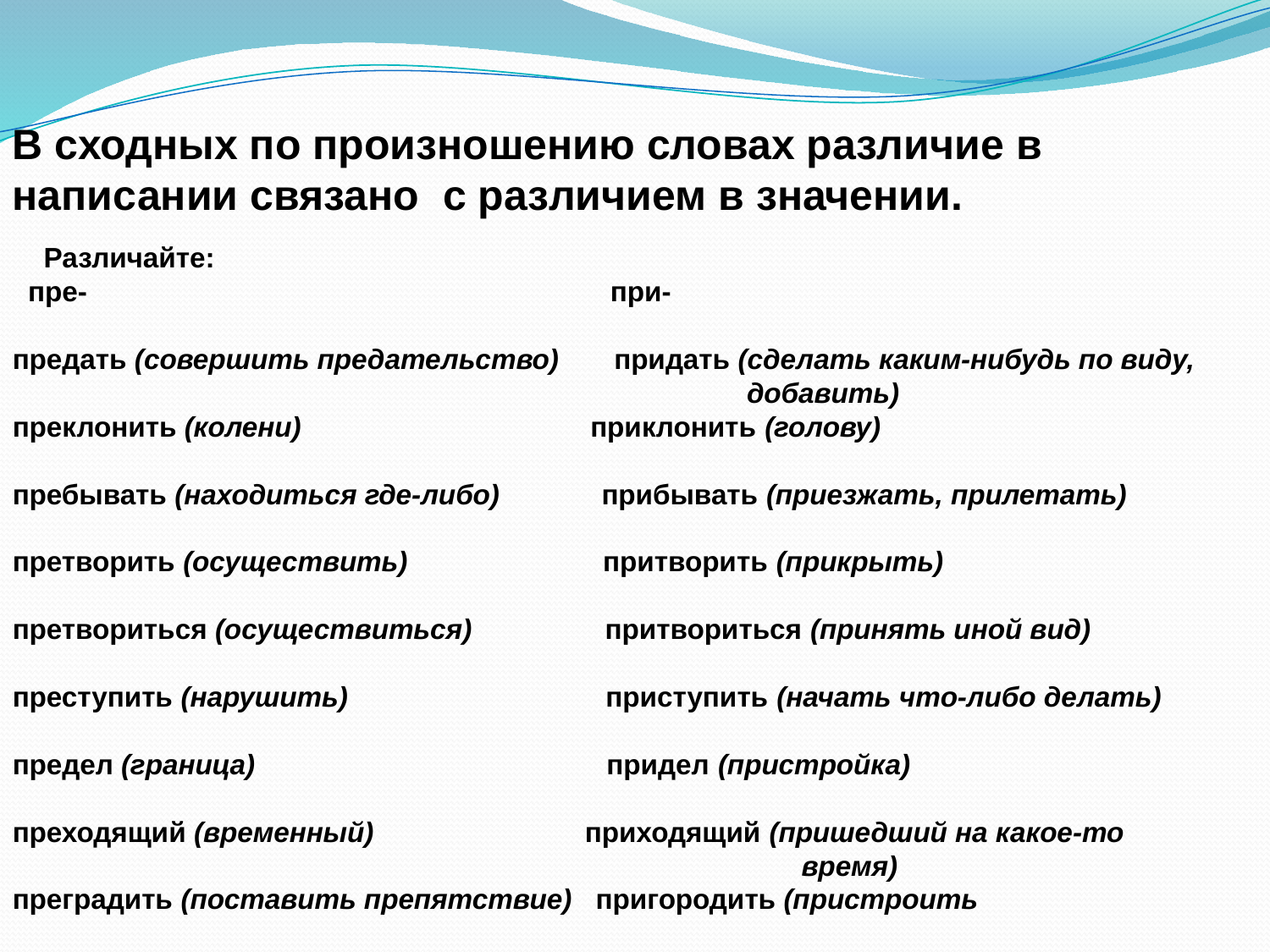

В сходных по произношению словах различие в написании связано  с различием в значении.  
    Различайте:  
  пре-                                                                   при-  
предать (совершить предательство)       придать (сделать каким-нибудь по виду,  
                                                                                              добавить)  
преклонить (колени)                                     приклонить (голову)  
пребывать (находиться где-либо)             прибывать (приезжать, прилетать)    
претворить (осуществить)                         притворить (прикрыть)  
претвориться (осуществиться)                 притвориться (принять иной вид)  
преступить (нарушить)                                 приступить (начать что-либо делать)  
предел (граница)                                             придел (пристройка)  
преходящий (временный)                           приходящий (пришедший на какое-то  
                                                                                                     время)  
преградить (поставить препятствие)   пригородить (пристроить